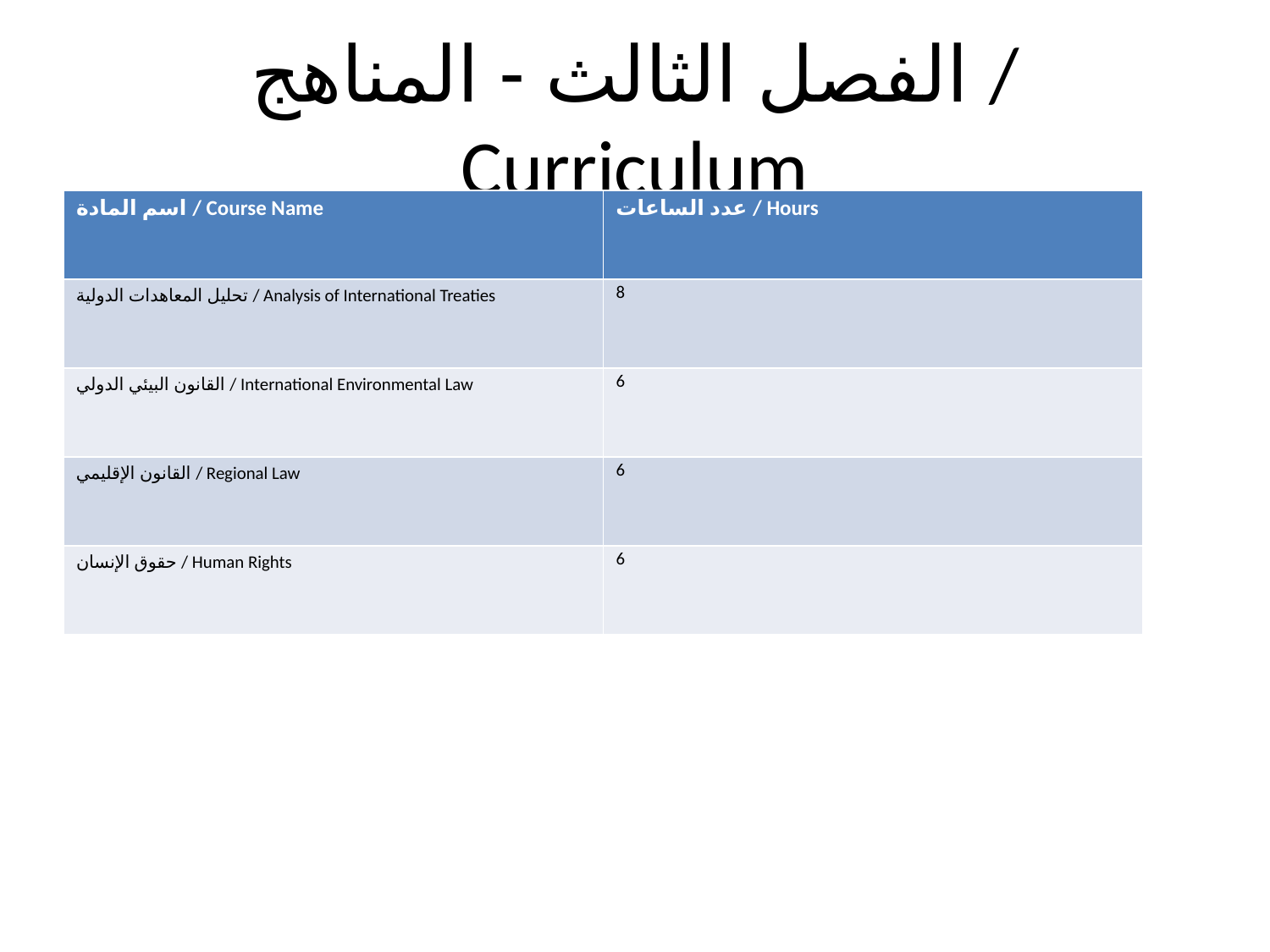

# الفصل الثالث - المناهج / Curriculum
| اسم المادة / Course Name | عدد الساعات / Hours |
| --- | --- |
| تحليل المعاهدات الدولية / Analysis of International Treaties | 8 |
| القانون البيئي الدولي / International Environmental Law | 6 |
| القانون الإقليمي / Regional Law | 6 |
| حقوق الإنسان / Human Rights | 6 |